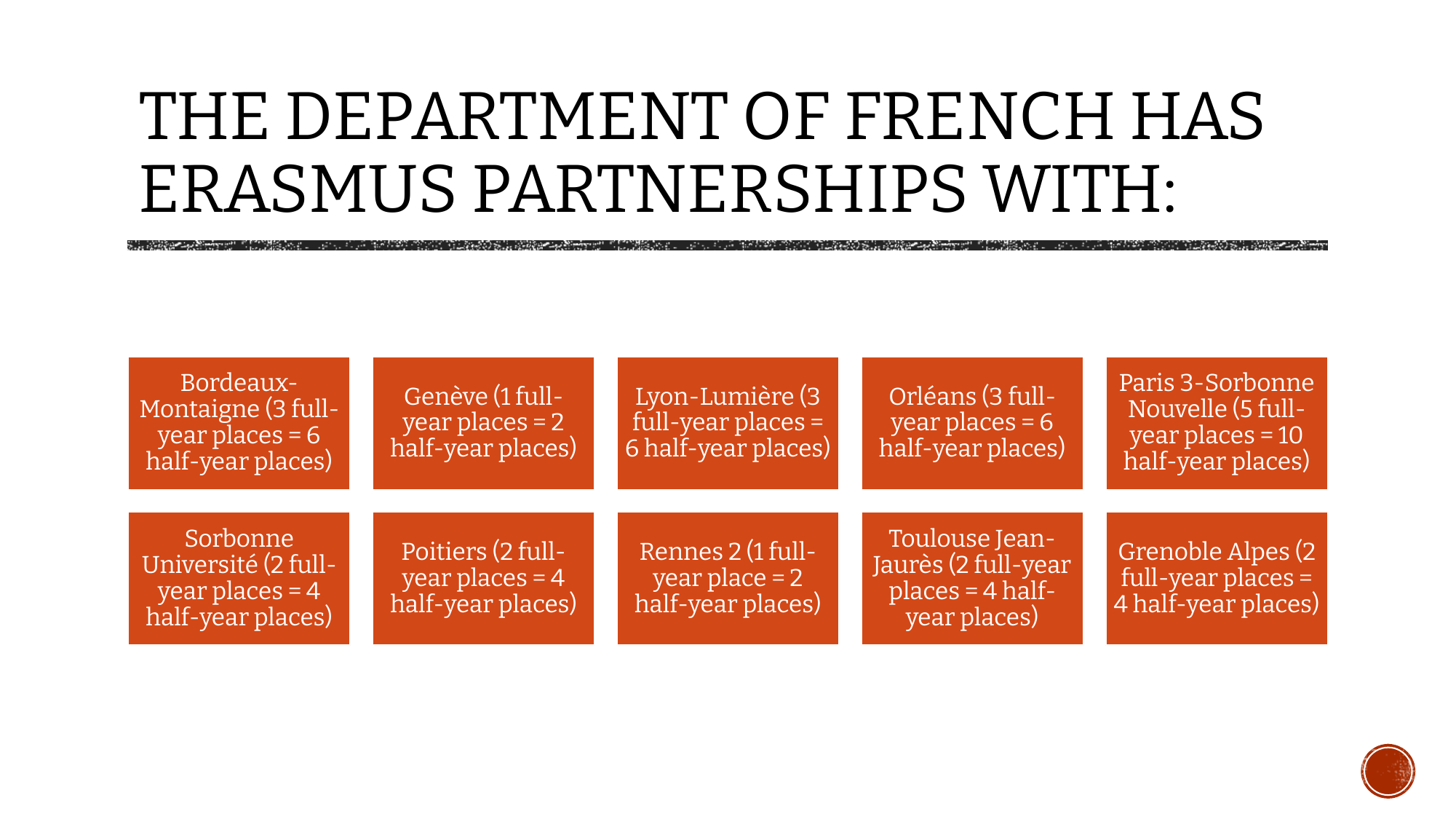

# The Department of French has Erasmus partnerships with:

Bordeaux-Montaigne (3 full-year places = 6 half-year places)
Genève (1 full-year places = 2 half-year places)
Lyon-Lumière (3 full-year places = 6 half-year places)
Orléans (3 full-year places = 6 half-year places)
Paris 3-Sorbonne Nouvelle (5 full-year places = 10 half-year places)
Sorbonne Université (2 full-year places = 4 half-year places)
Poitiers (2 full-year places = 4 half-year places)
Rennes 2 (1 full-year place = 2 half-year places)
Toulouse Jean-Jaurès (2 full-year places = 4 half-year places)
Grenoble Alpes (2 full-year places = 4 half-year places)